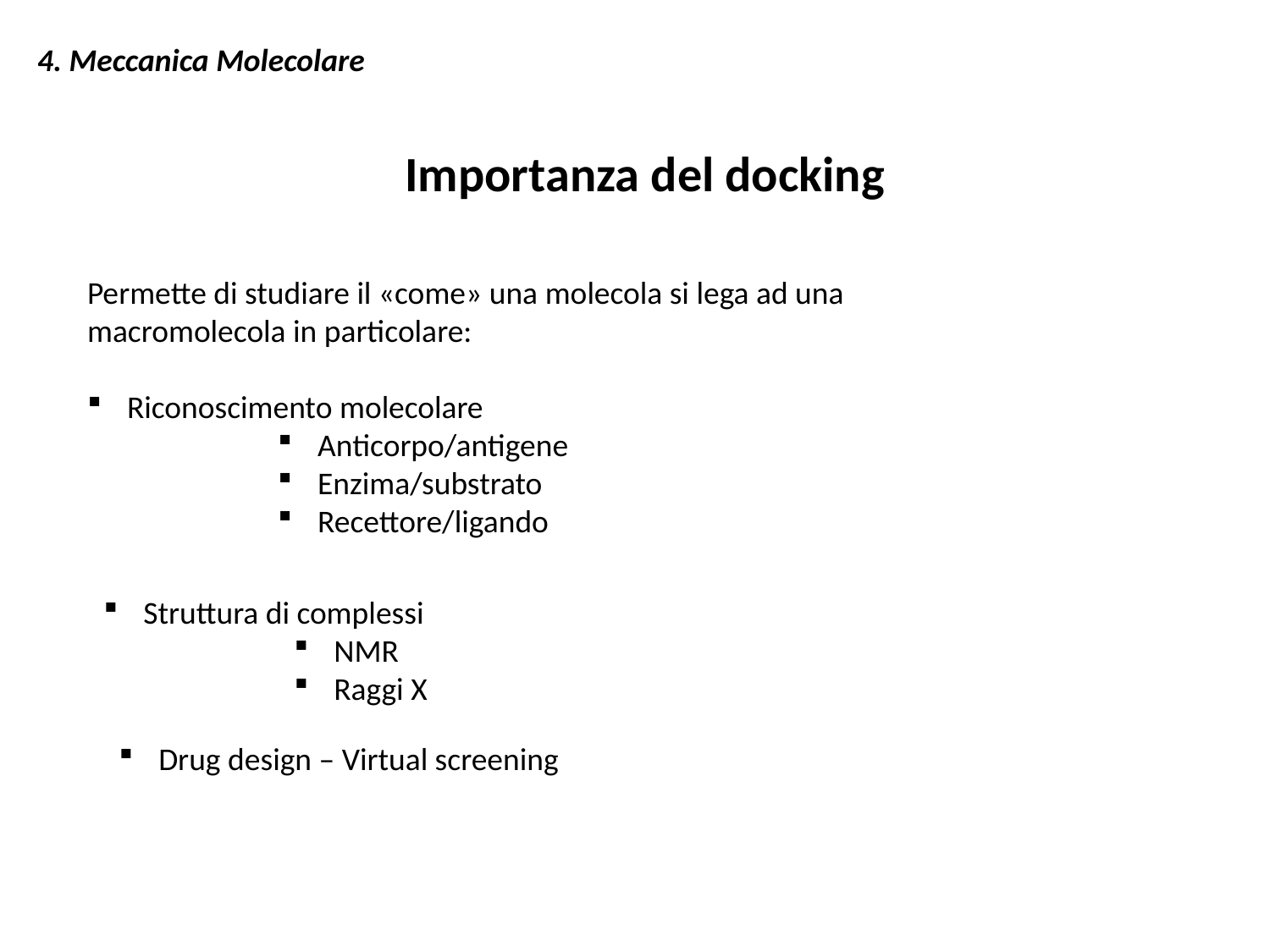

4. Meccanica Molecolare
Importanza del docking
Permette di studiare il «come» una molecola si lega ad una macromolecola in particolare:

Riconoscimento molecolare
Anticorpo/antigene
Enzima/substrato
Recettore/ligando
Struttura di complessi
NMR
Raggi X
Drug design – Virtual screening